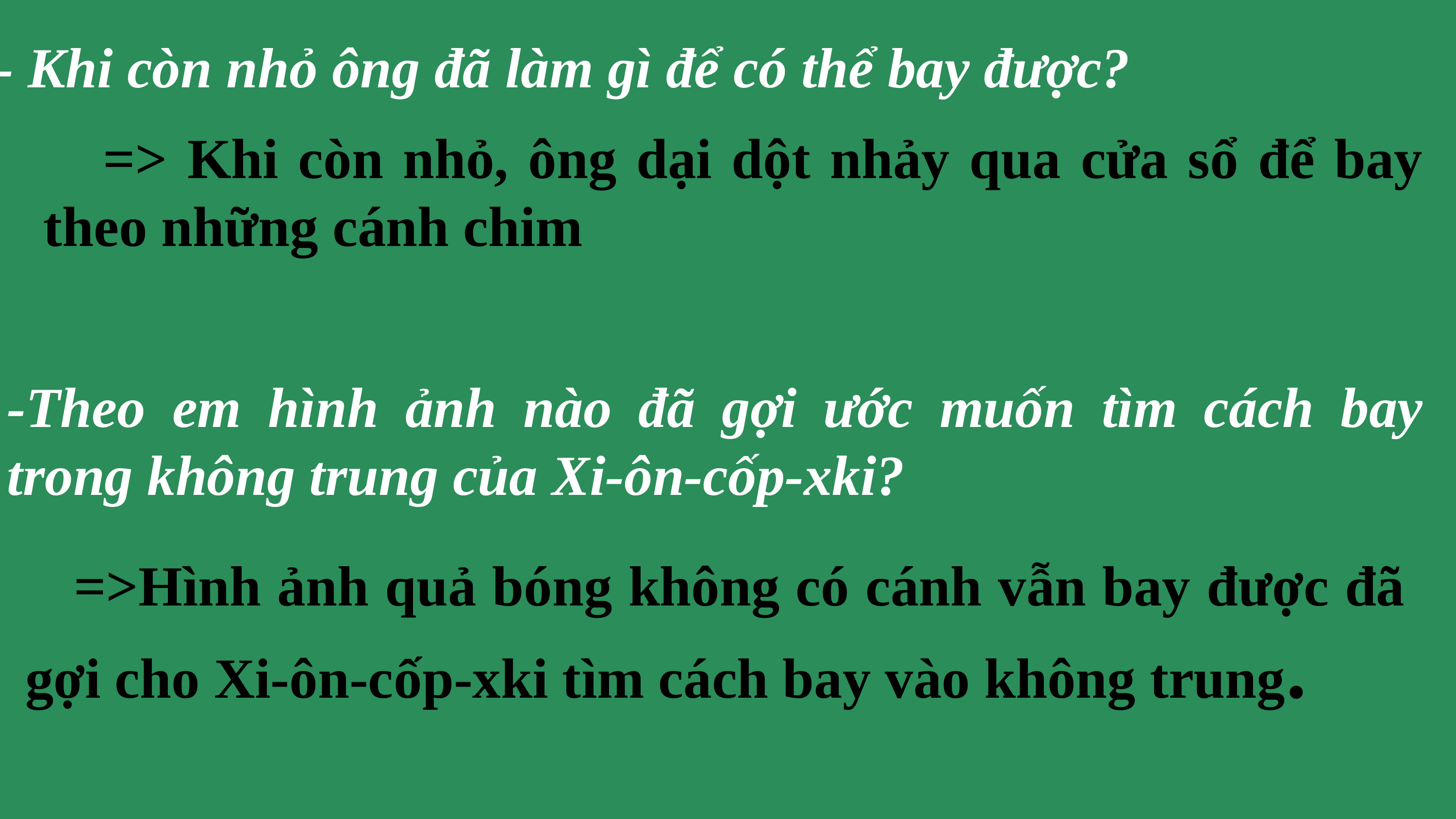

- Khi còn nhỏ ông đã làm gì để có thể bay được?
   => Khi còn nhỏ, ông dại dột nhảy qua cửa sổ để bay theo những cánh chim
-Theo em hình ảnh nào đã gợi ước muốn tìm cách bay trong không trung của Xi-ôn-cốp-xki?
   =>Hình ảnh quả bóng không có cánh vẫn bay được đã gợi cho Xi-ôn-cốp-xki tìm cách bay vào không trung.